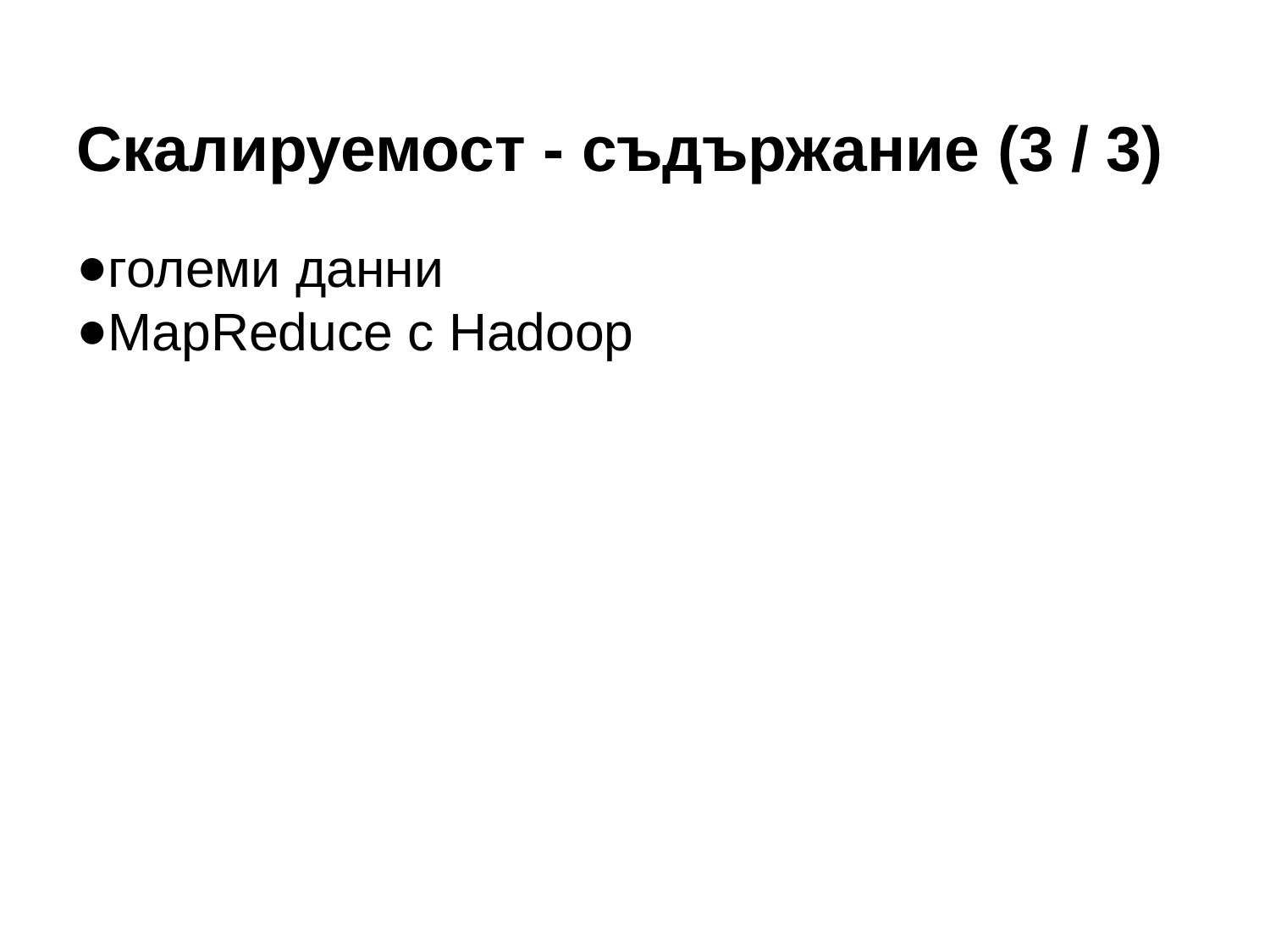

Скалируемост - съдържание (3 / 3)
големи данни
MapReduce с Hadoop